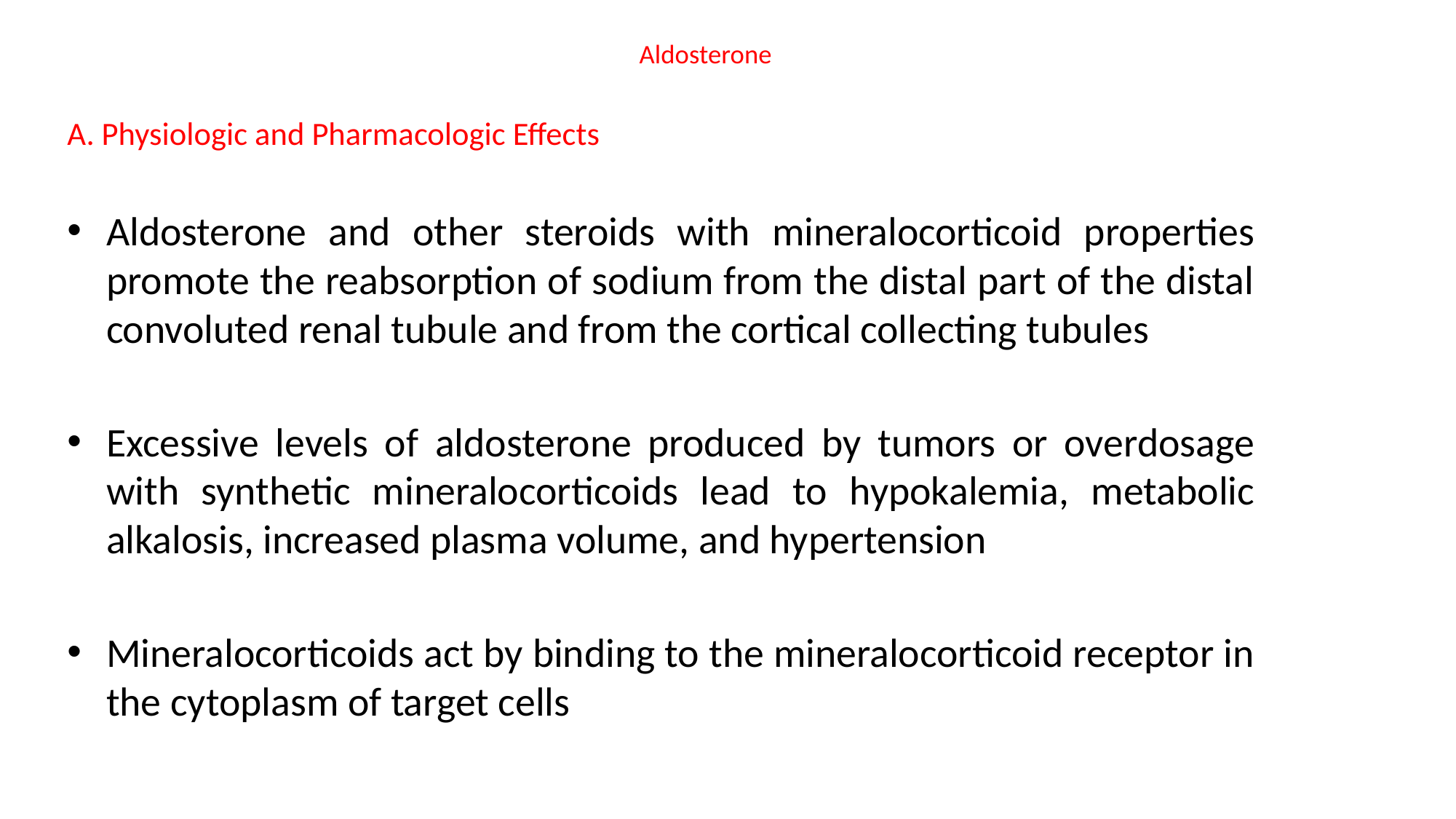

# Aldosterone
A. Physiologic and Pharmacologic Effects

Aldosterone and other steroids with mineralocorticoid properties promote the reabsorption of sodium from the distal part of the distal convoluted renal tubule and from the cortical collecting tubules

Excessive levels of aldosterone produced by tumors or overdosage with synthetic mineralocorticoids lead to hypokalemia, metabolic alkalosis, increased plasma volume, and hypertension

Mineralocorticoids act by binding to the mineralocorticoid receptor in the cytoplasm of target cells